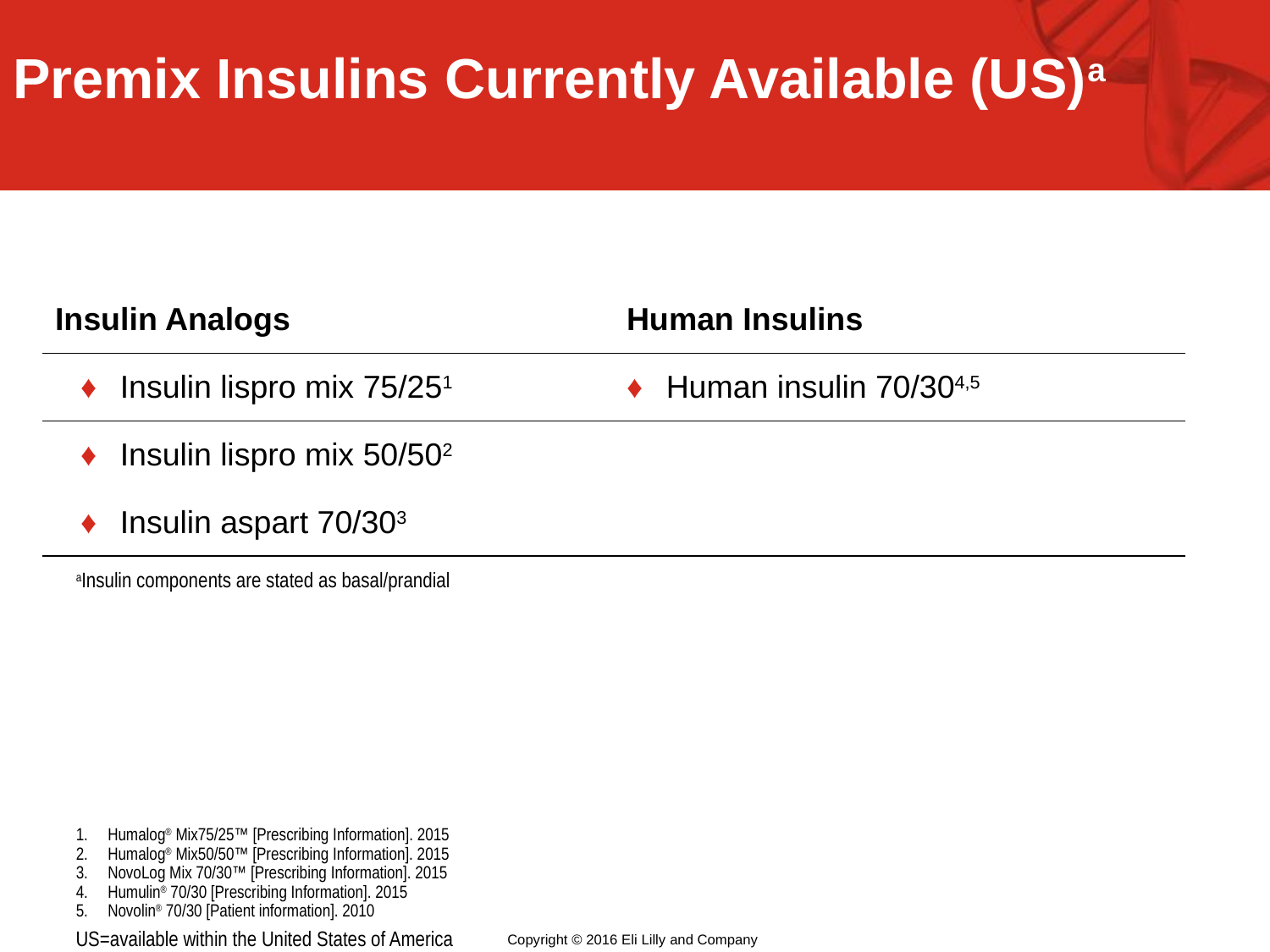

Premix Insulins Currently Available (US)a
| Insulin Analogs | Human Insulins |
| --- | --- |
| Insulin lispro mix 75/251 | Human insulin 70/304,5 |
| Insulin lispro mix 50/502 |  |
| Insulin aspart 70/303 |  |
aInsulin components are stated as basal/prandial
Humalog® Mix75/25™ [Prescribing Information]. 2015
Humalog® Mix50/50™ [Prescribing Information]. 2015
NovoLog Mix 70/30™ [Prescribing Information]. 2015
Humulin® 70/30 [Prescribing Information]. 2015
Novolin® 70/30 [Patient information]. 2010
Copyright © 2016 Eli Lilly and Company
US=available within the United States of America